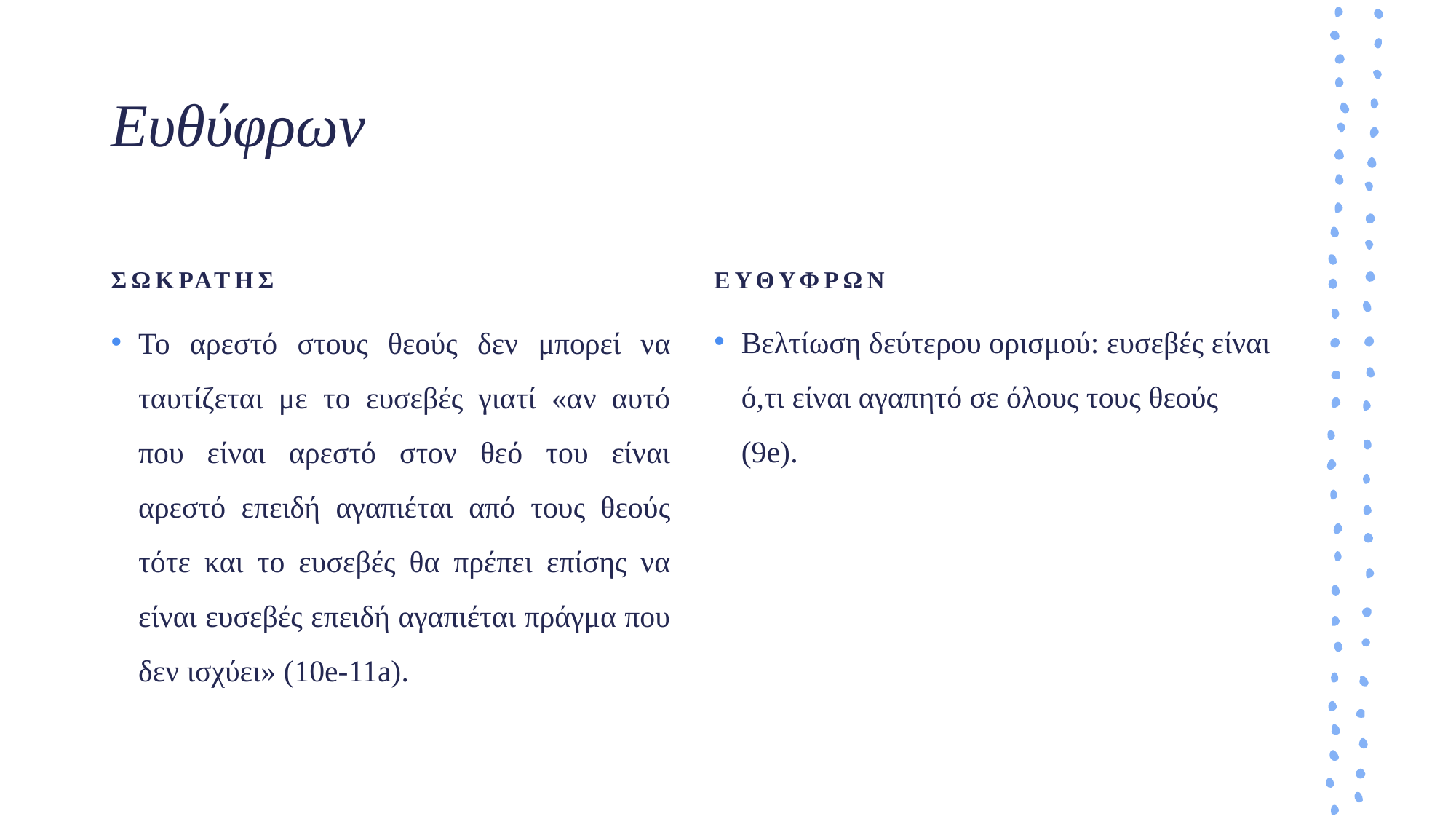

# Ευθύφρων
ΣΩΚΡΑΤΗΣ
ΕΥΘΥΦΡΩΝ
Βελτίωση δεύτερου ορισμού: ευσεβές είναι ό,τι είναι αγαπητό σε όλους τους θεούς (9e).
Το αρεστό στους θεούς δεν μπορεί να ταυτίζεται με το ευσεβές γιατί «αν αυτό που είναι αρεστό στον θεό του είναι αρεστό επειδή αγαπιέται από τους θεούς τότε και το ευσεβές θα πρέπει επίσης να είναι ευσεβές επειδή αγαπιέται πράγμα που δεν ισχύει» (10e-11a).